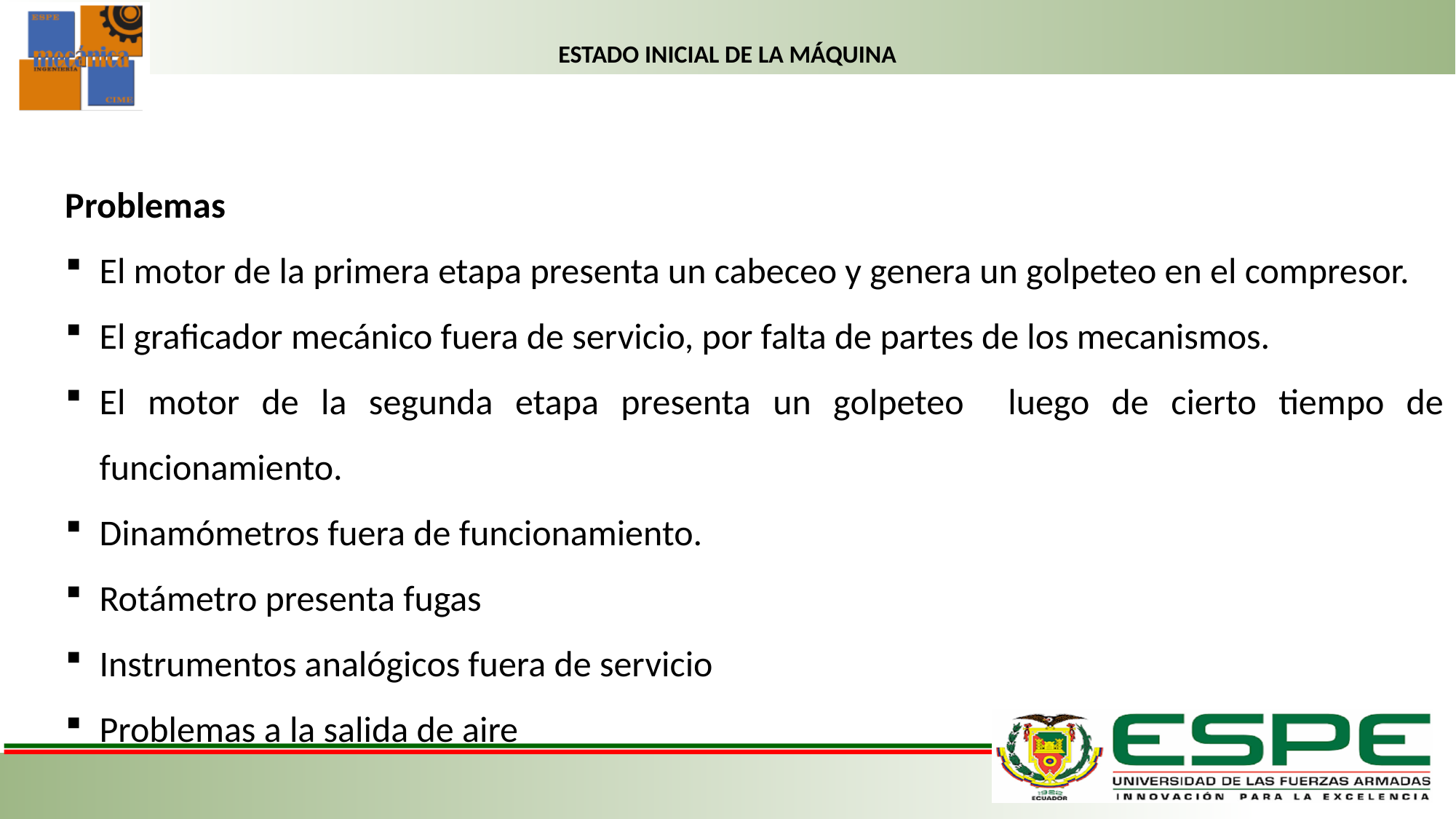

# ESTADO INICIAL DE LA MÁQUINA
Problemas
El motor de la primera etapa presenta un cabeceo y genera un golpeteo en el compresor.
El graficador mecánico fuera de servicio, por falta de partes de los mecanismos.
El motor de la segunda etapa presenta un golpeteo  luego de cierto tiempo de funcionamiento.
Dinamómetros fuera de funcionamiento.
Rotámetro presenta fugas
Instrumentos analógicos fuera de servicio
Problemas a la salida de aire